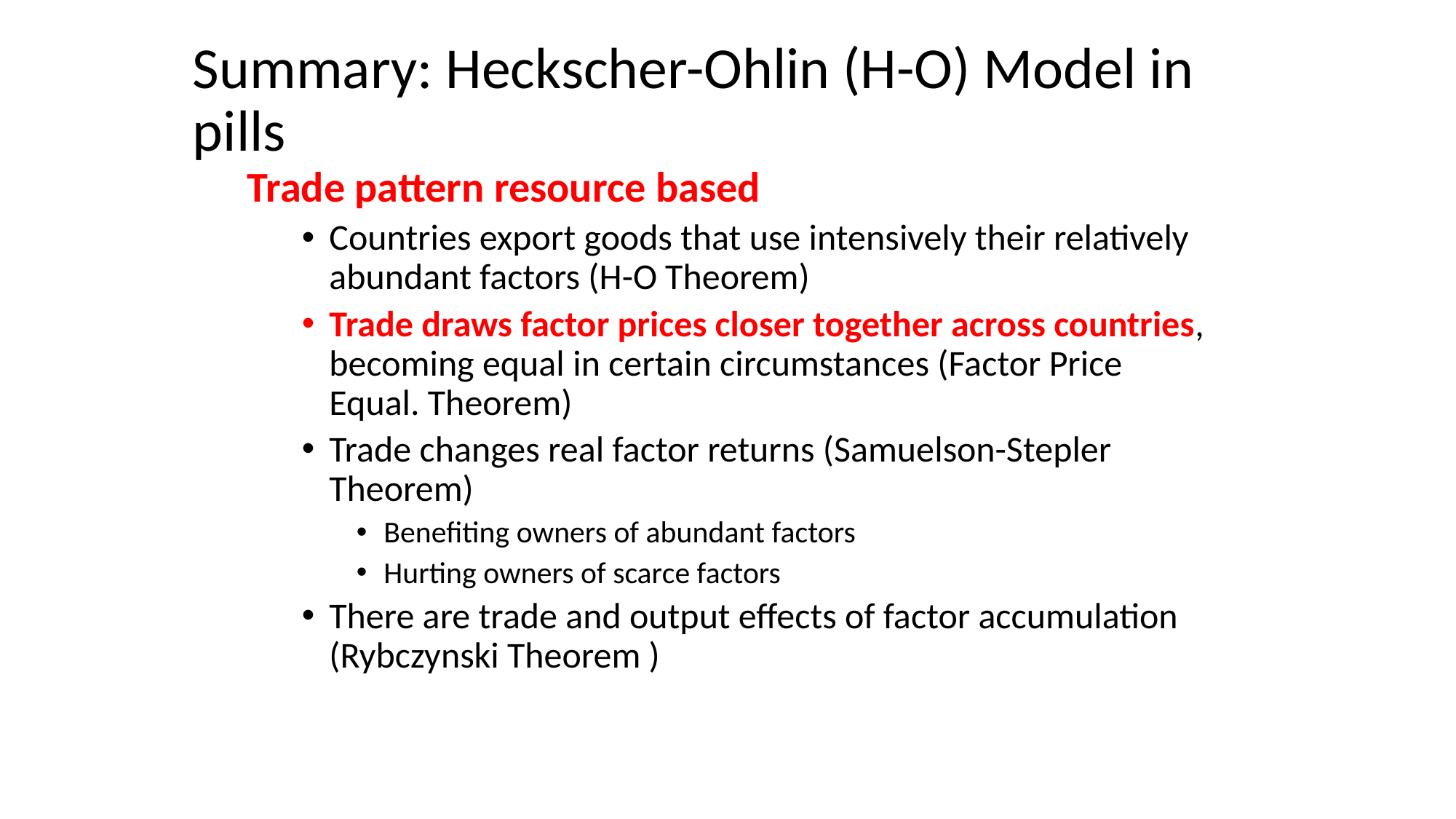

# Summary: Heckscher-Ohlin (H-O) Model in pills
Trade pattern resource based
Countries export goods that use intensively their relatively abundant factors (H-O Theorem)
Trade draws factor prices closer together across countries, becoming equal in certain circumstances (Factor Price Equal. Theorem)
Trade changes real factor returns (Samuelson-Stepler Theorem)
Benefiting owners of abundant factors
Hurting owners of scarce factors
There are trade and output effects of factor accumulation (Rybczynski Theorem )